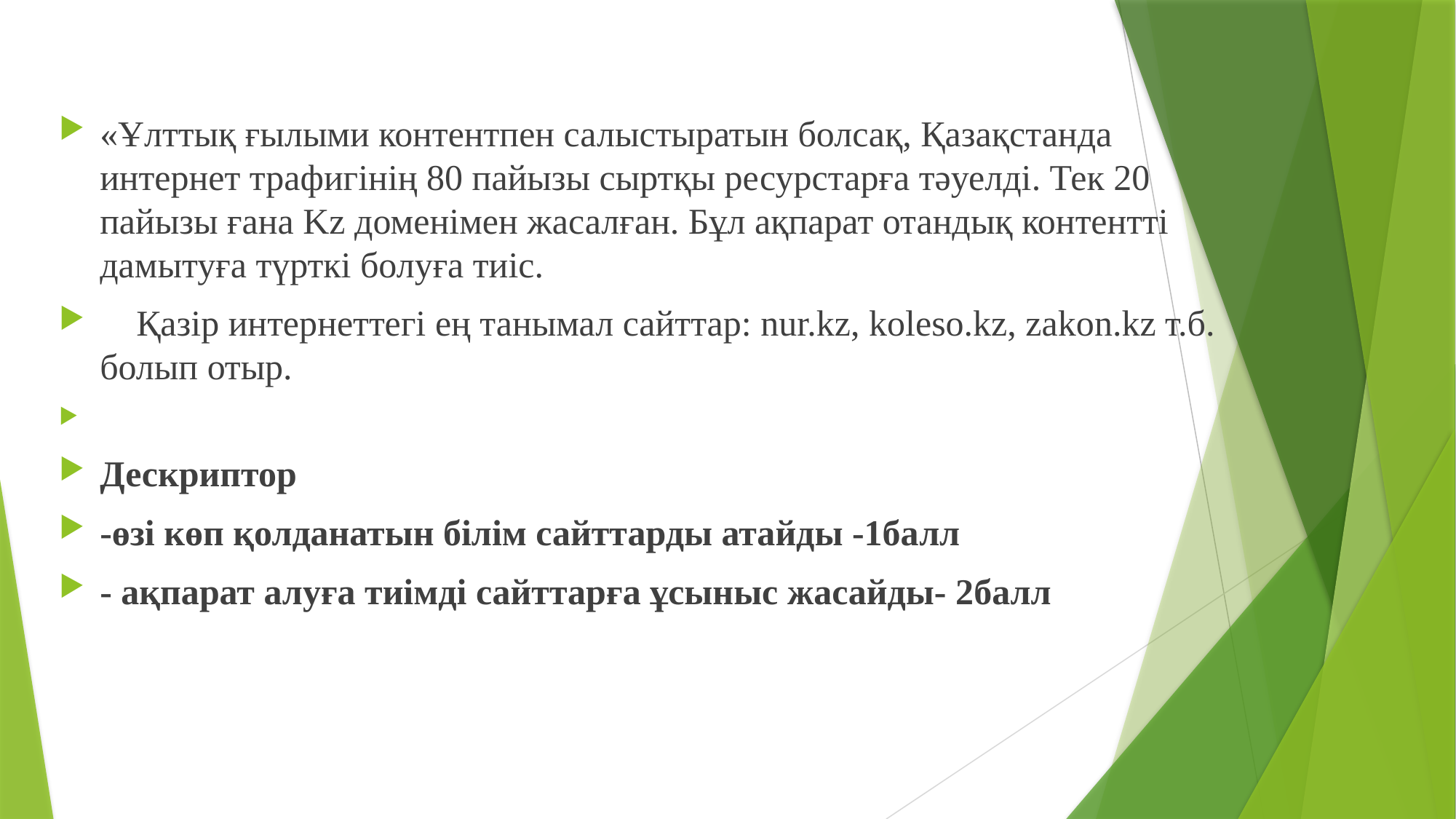

«Ұлттық ғылыми контентпен салыстыратын болсақ, Қазақстанда интернет трафигінің 80 пайызы сыртқы ресурстарға тәуелді. Тек 20 пайызы ғана Kz доменімен жасалған. Бұл ақпарат отандық контентті дамытуға түрткі болуға тиіс.
    Қазір интернеттегі ең танымал сайттар: nur.kz, koleso.kz, zakon.kz т.б. болып отыр.

Дескриптор
-өзі көп қолданатын білім сайттарды атайды -1балл
- ақпарат алуға тиімді сайттарға ұсыныс жасайды- 2балл